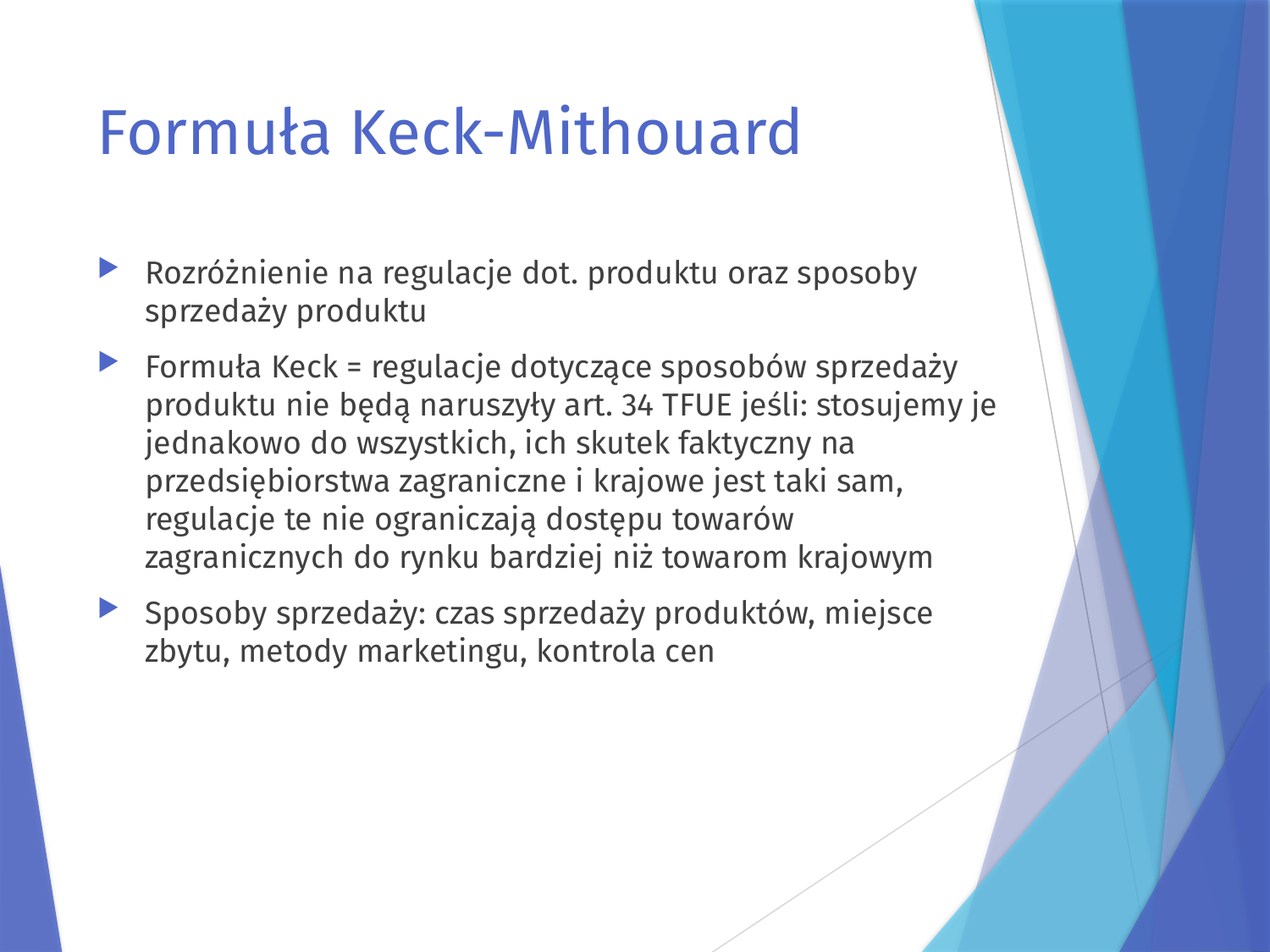

# Formuła Keck-Mithouard
Rozróżnienie na regulacje dot. produktu oraz sposoby sprzedaży produktu
Formuła Keck = regulacje dotyczące sposobów sprzedaży produktu nie będą naruszyły art. 34 TFUE jeśli: stosujemy je jednakowo do wszystkich, ich skutek faktyczny na przedsiębiorstwa zagraniczne i krajowe jest taki sam, regulacje te nie ograniczają dostępu towarów zagranicznych do rynku bardziej niż towarom krajowym
Sposoby sprzedaży: czas sprzedaży produktów, miejsce zbytu, metody marketingu, kontrola cen